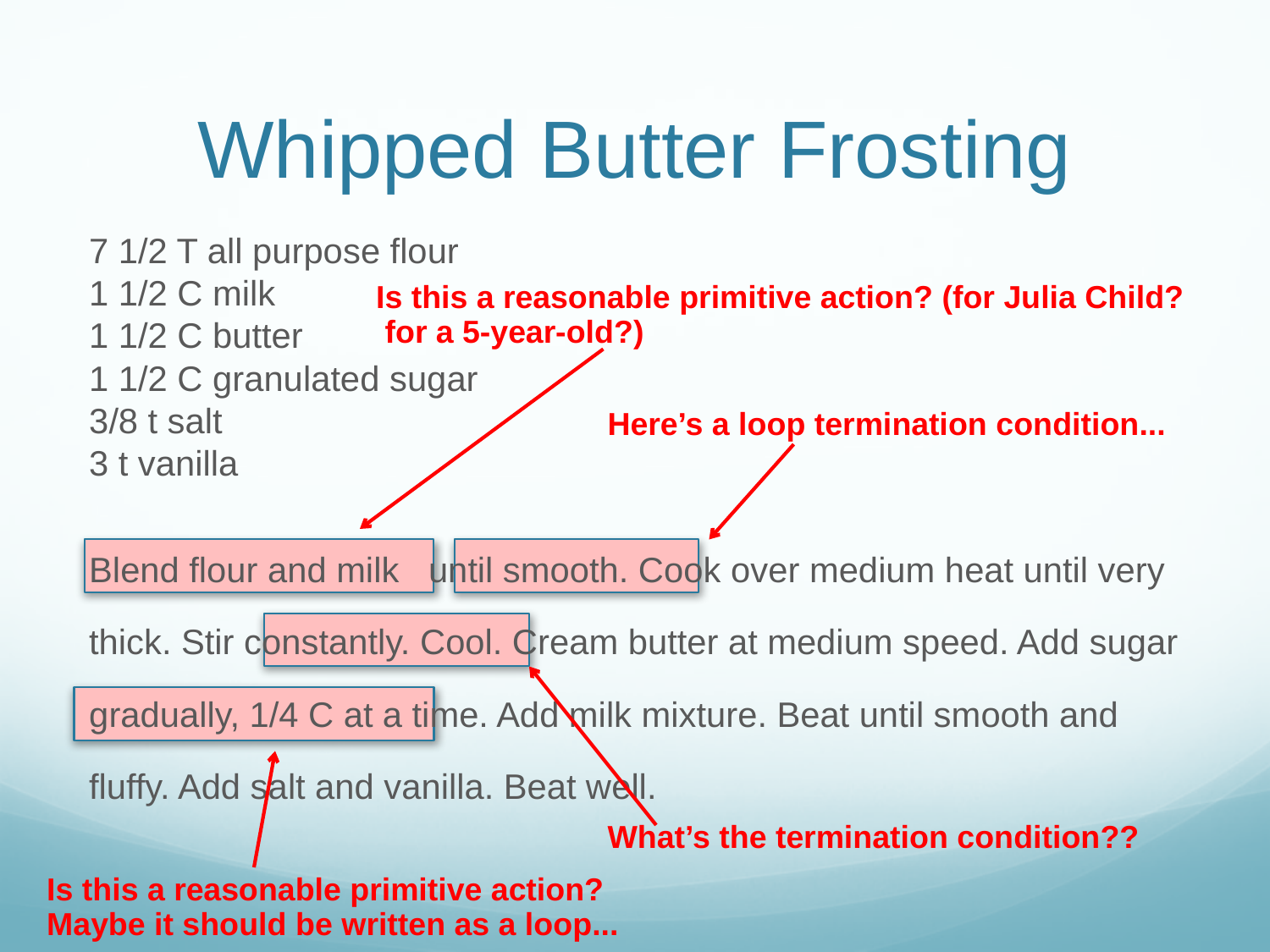

# Whipped Butter Frosting
7 1/2 T all purpose flour
1 1/2 C milk
1 1/2 C butter
1 1/2 C granulated sugar
3/8 t salt
3 t vanilla
Blend flour and milk   until smooth. Cook over medium heat until very thick. Stir constantly. Cool. Cream butter at medium speed. Add sugar gradually, 1/4 C at a time. Add milk mixture. Beat until smooth and fluffy. Add salt and vanilla. Beat well.
Is this a reasonable primitive action? (for Julia Child?
 for a 5-year-old?)
Here’s a loop termination condition...

What’s the termination condition??
Is this a reasonable primitive action?
Maybe it should be written as a loop...